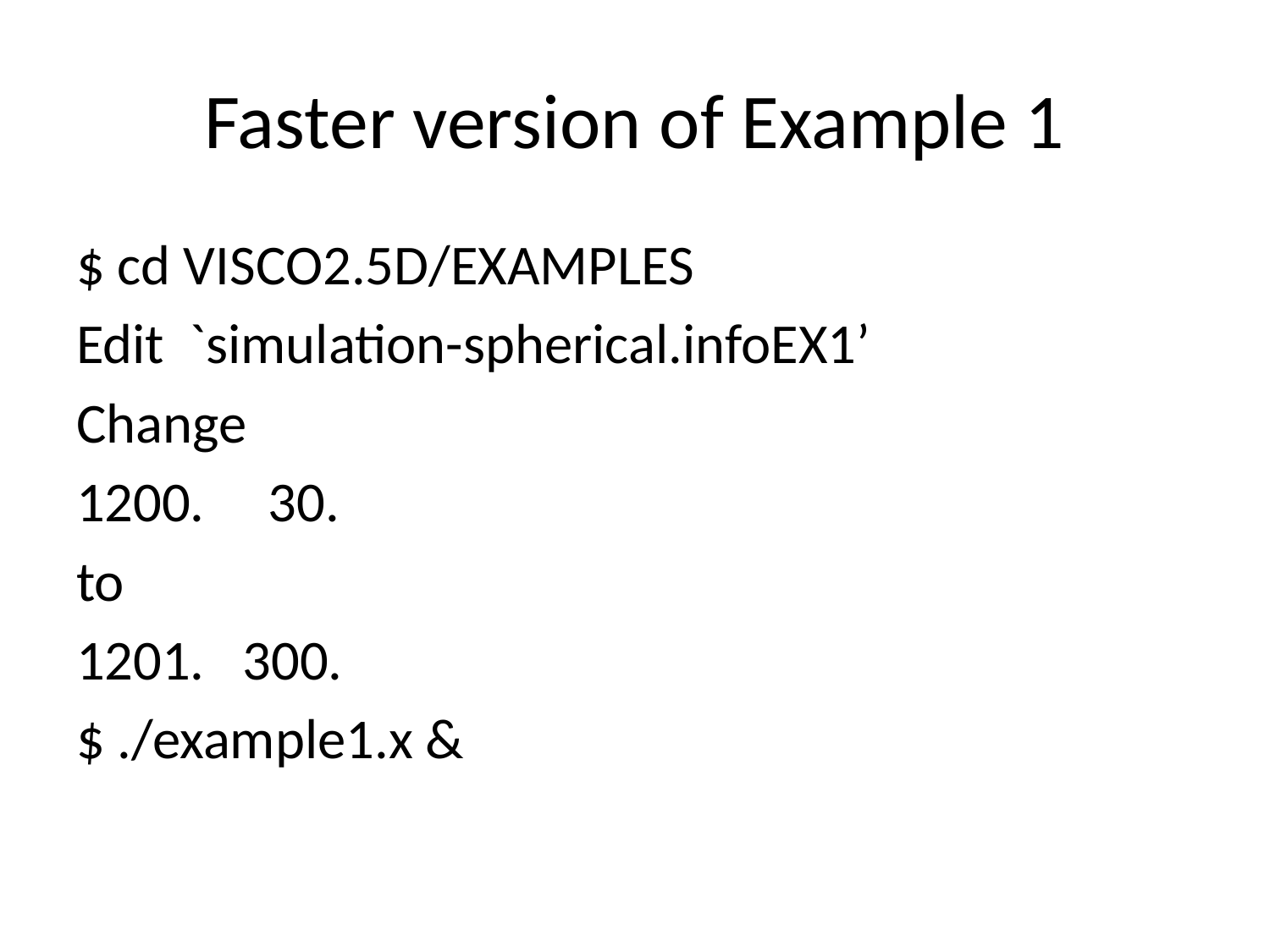

# Faster version of Example 1
$ cd VISCO2.5D/EXAMPLES
Edit  `simulation-spherical.infoEX1’
Change
     30.
to
   300.
$ ./example1.x &